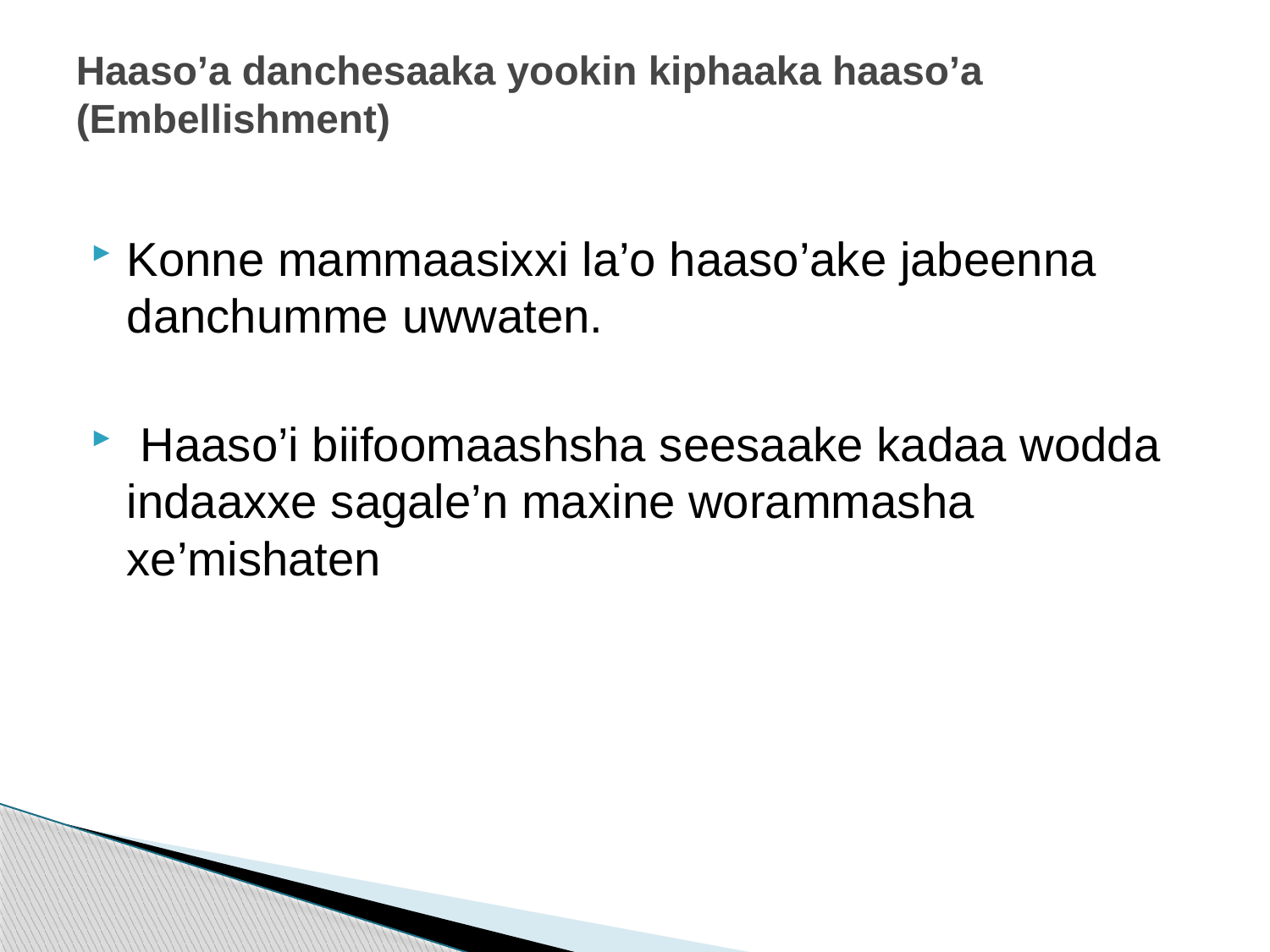

# Haaso’a danchesaaka yookin kiphaaka haaso’a  (Embellishment)
Konne mammaasixxi la’o haaso’ake jabeenna danchumme uwwaten.

 Haaso’i biifoomaashsha seesaake kadaa wodda  indaaxxe sagale’n maxine worammasha xe’mishaten